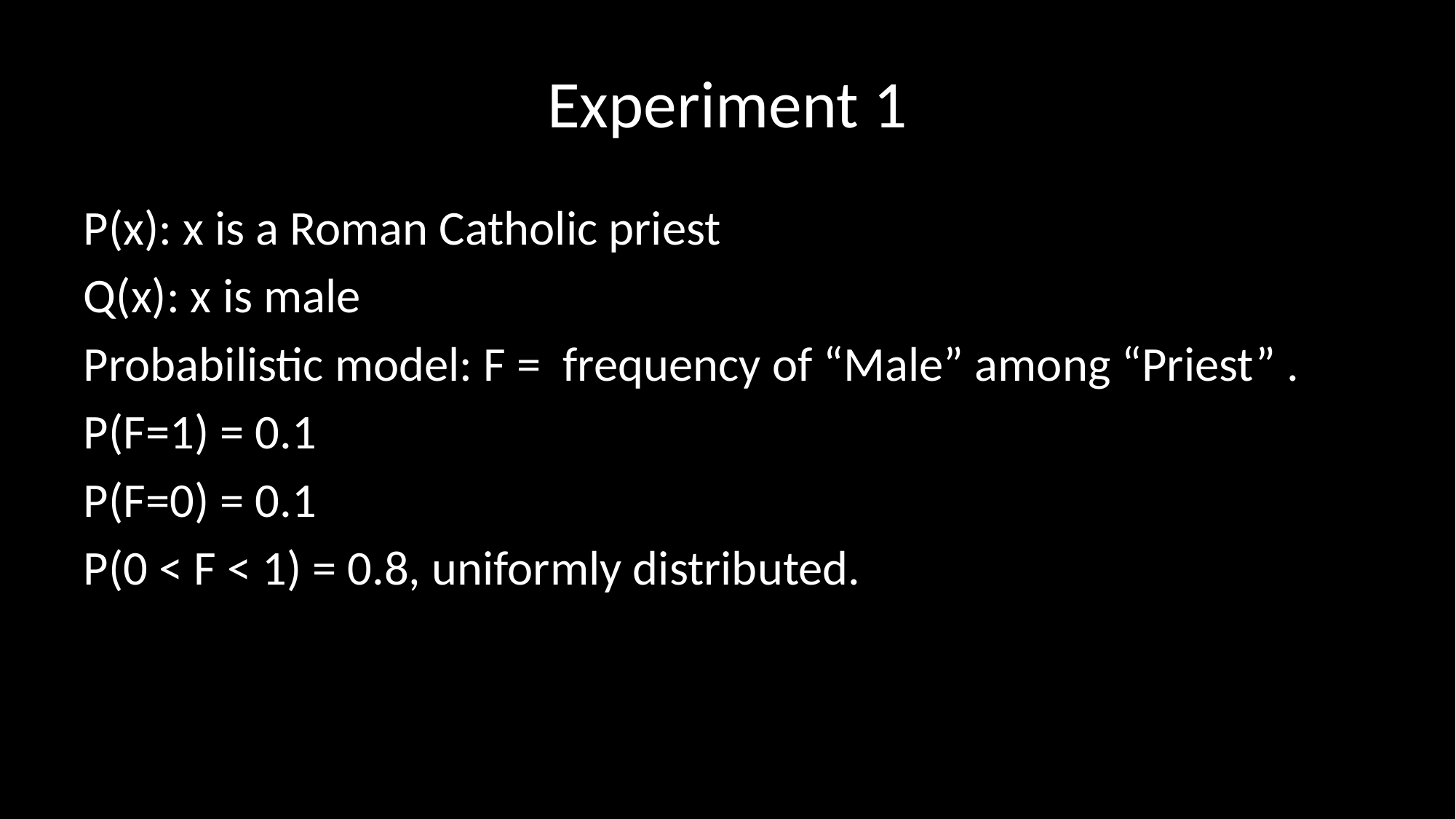

# Experiment 1
P(x): x is a Roman Catholic priest
Q(x): x is male
Probabilistic model: F =  frequency of “Male” among “Priest” .
P(F=1) = 0.1
P(F=0) = 0.1
P(0 < F < 1) = 0.8, uniformly distributed.